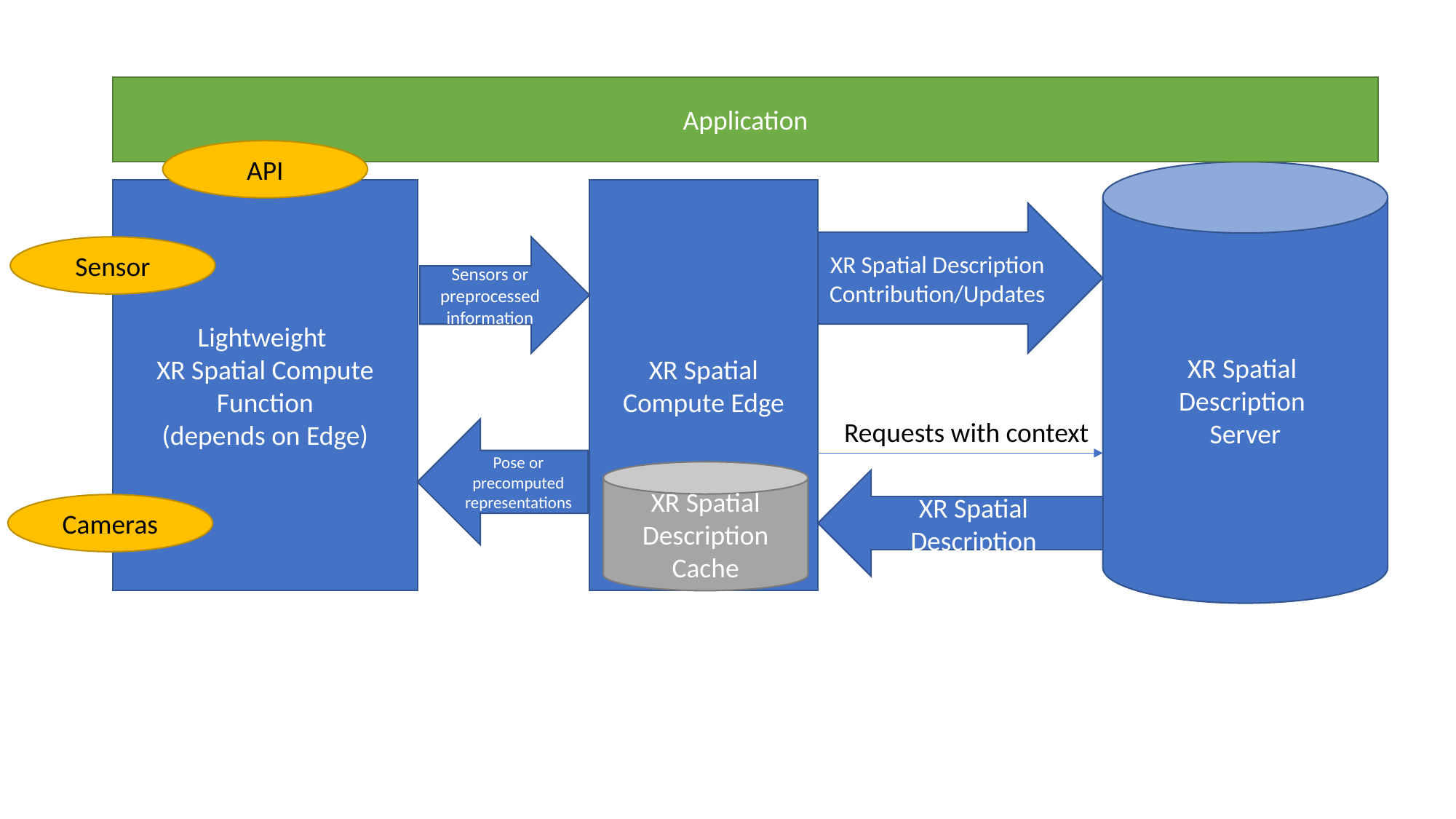

Application
API
XR Spatial
Description
Server
Lightweight
XR Spatial Compute Function
(depends on Edge)
XR Spatial Compute Edge
XR Spatial Description
Contribution/Updates
Sensor
Sensors or preprocessed information
Requests with context
Pose or
precomputed
representations
XR Spatial Description Cache
XR Spatial Description
Cameras